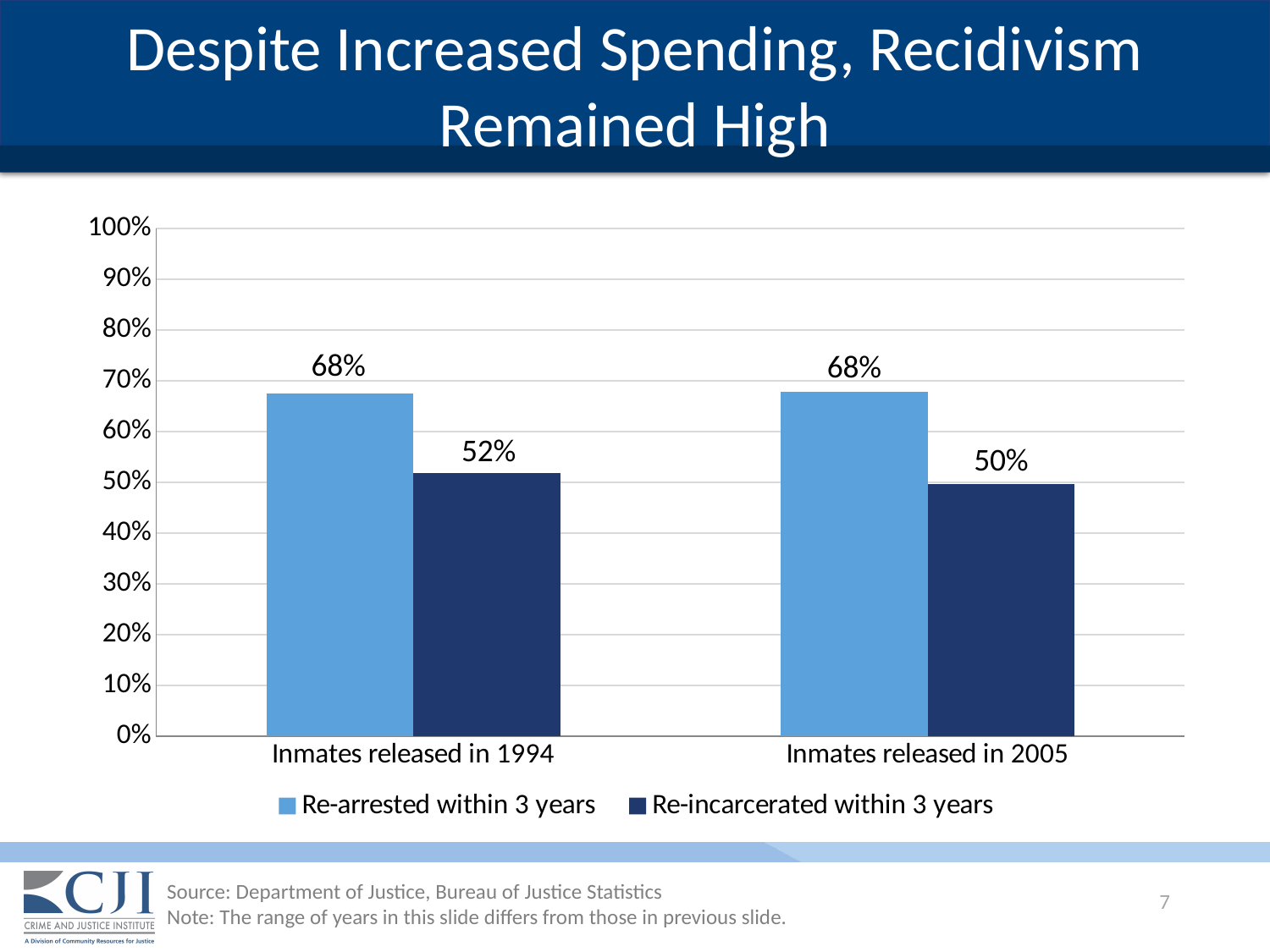

# Despite Increased Spending, Recidivism Remained High

### Chart

| Category | Re-arrested within 3 years | Re-incarcerated within 3 years |
|---|---|---|
| Inmates released in 1994 | 0.675 | 0.518 |
| Inmates released in 2005 | 0.678 | 0.497 |
Source: Department of Justice, Bureau of Justice Statistics
Note: The range of years in this slide differs from those in previous slide.